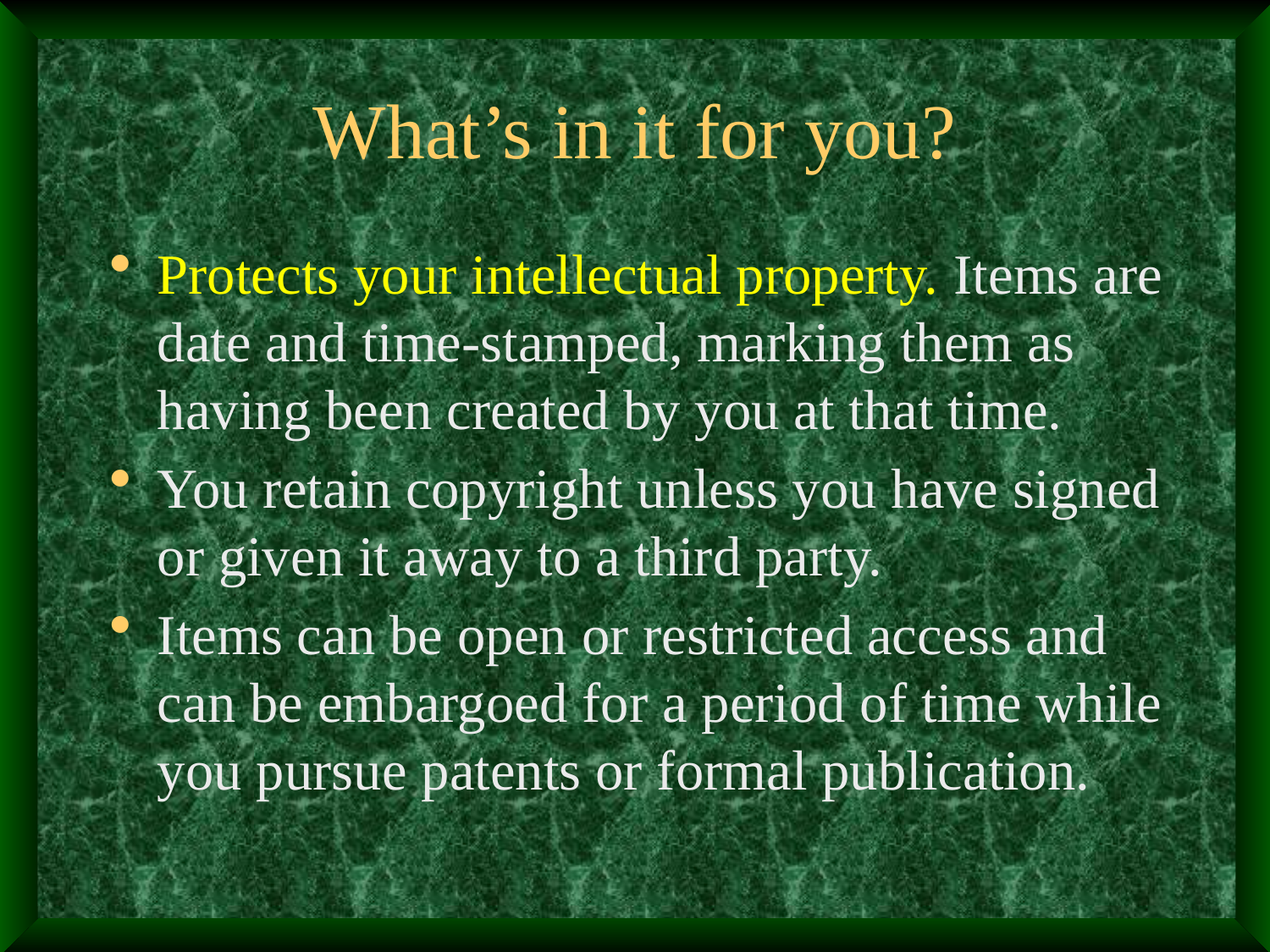

# What’s in it for you?
Protects your intellectual property. Items are date and time-stamped, marking them as having been created by you at that time.
You retain copyright unless you have signed or given it away to a third party.
Items can be open or restricted access and can be embargoed for a period of time while you pursue patents or formal publication.